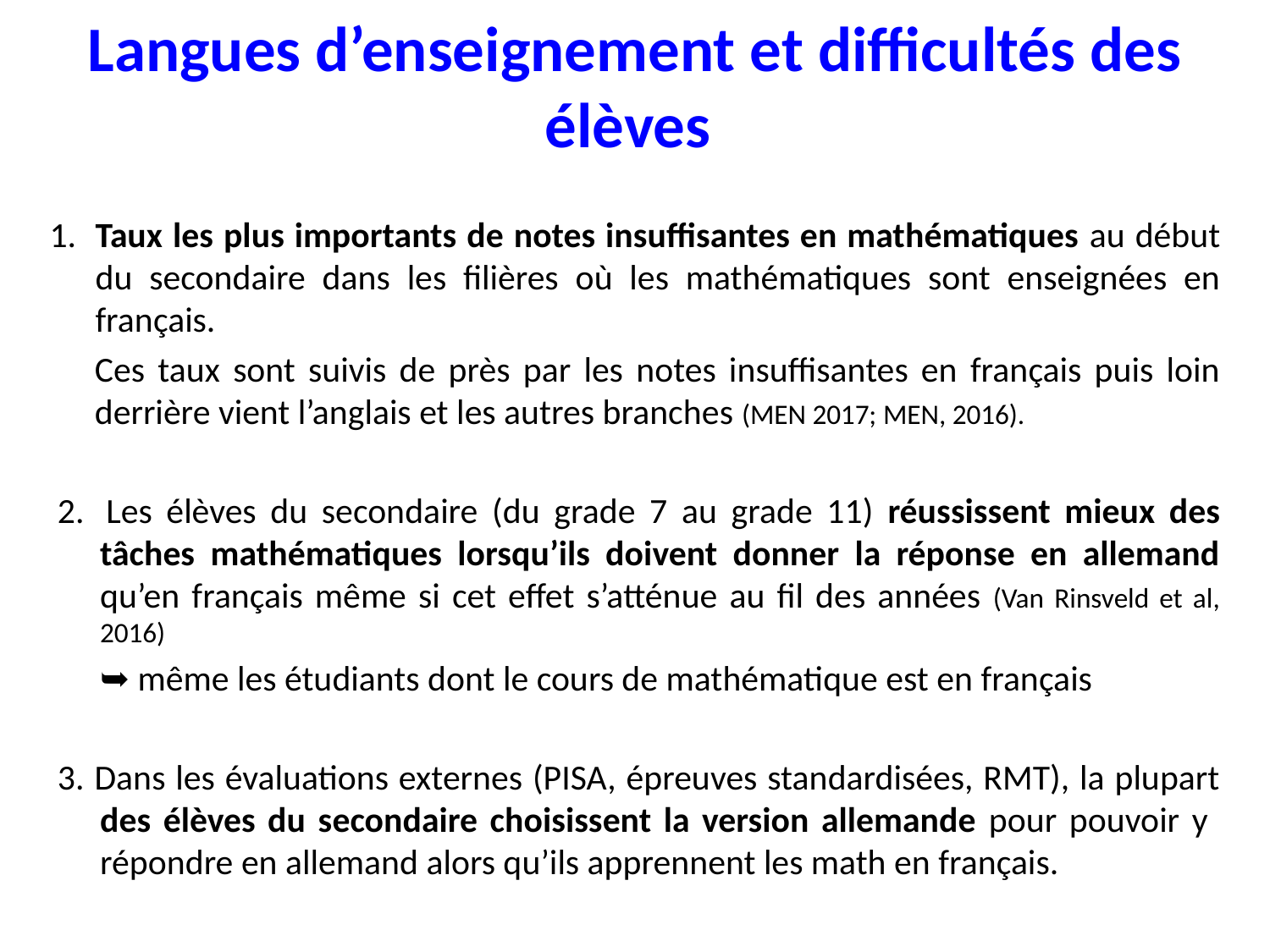

# Langues d’enseignement et difficultés des élèves
1.	Taux les plus importants de notes insuffisantes en mathématiques au début du secondaire dans les filières où les mathématiques sont enseignées en français.
Ces taux sont suivis de près par les notes insuffisantes en français puis loin derrière vient l’anglais et les autres branches (MEN 2017; MEN, 2016).

2. 	Les élèves du secondaire (du grade 7 au grade 11) réussissent mieux des tâches mathématiques lorsqu’ils doivent donner la réponse en allemand qu’en français même si cet effet s’atténue au fil des années (Van Rinsveld et al, 2016)
	➥ même les étudiants dont le cours de mathématique est en français

3. Dans les évaluations externes (PISA, épreuves standardisées, RMT), la plupart des élèves du secondaire choisissent la version allemande pour pouvoir y  répondre en allemand alors qu’ils apprennent les math en français.